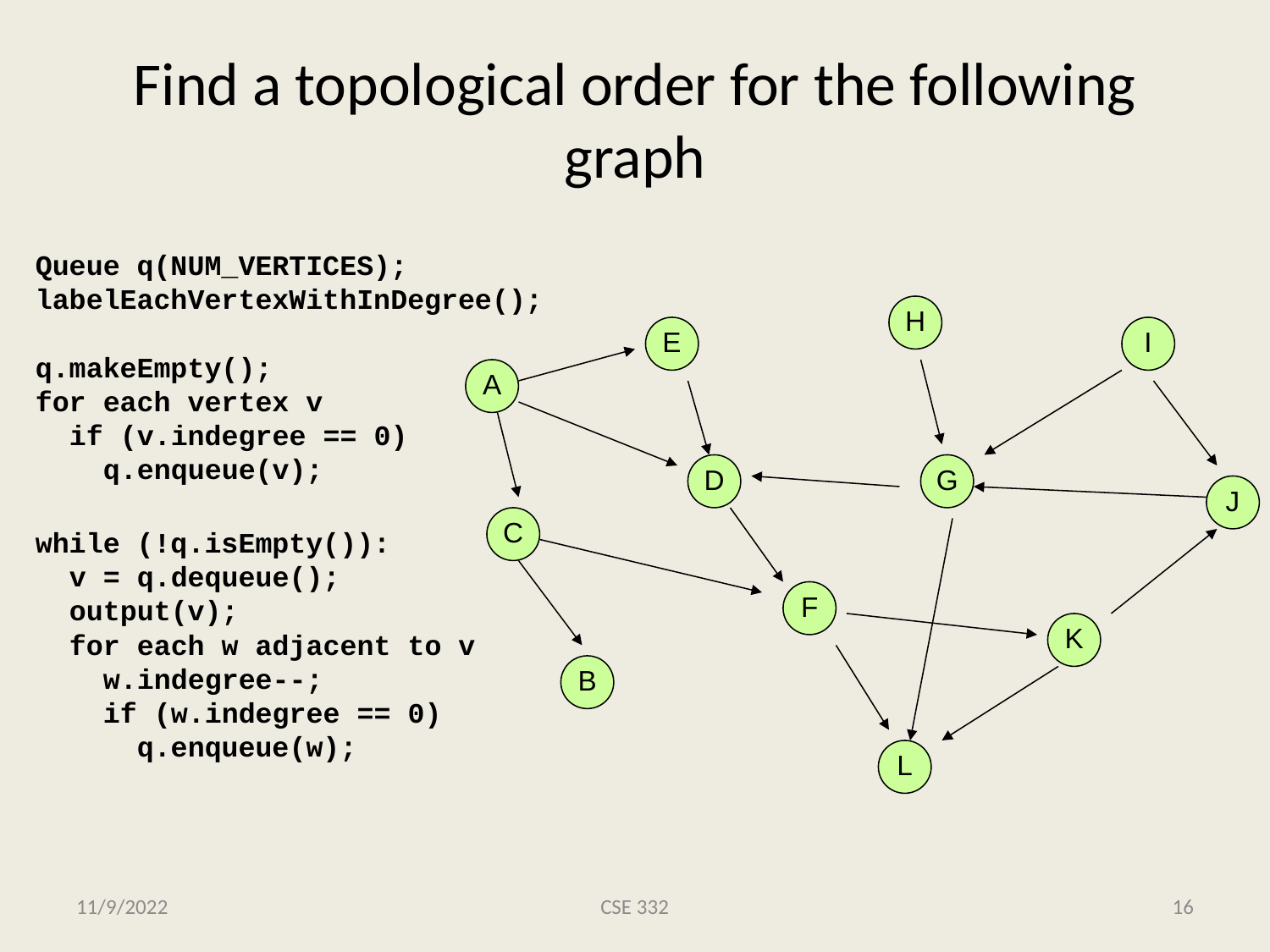

# Find a topological order for the following graph
Queue q(NUM_VERTICES);
labelEachVertexWithInDegree();

q.makeEmpty();
for each vertex v
  if (v.indegree == 0)
    q.enqueue(v);

while (!q.isEmpty()):
  v = q.dequeue();
  output(v);
  for each w adjacent to v
    w.indegree--;
    if (w.indegree == 0)
      q.enqueue(w);

H
E
I

A

D
G

J

C

F

K

B

L
11/9/2022
CSE 332
16